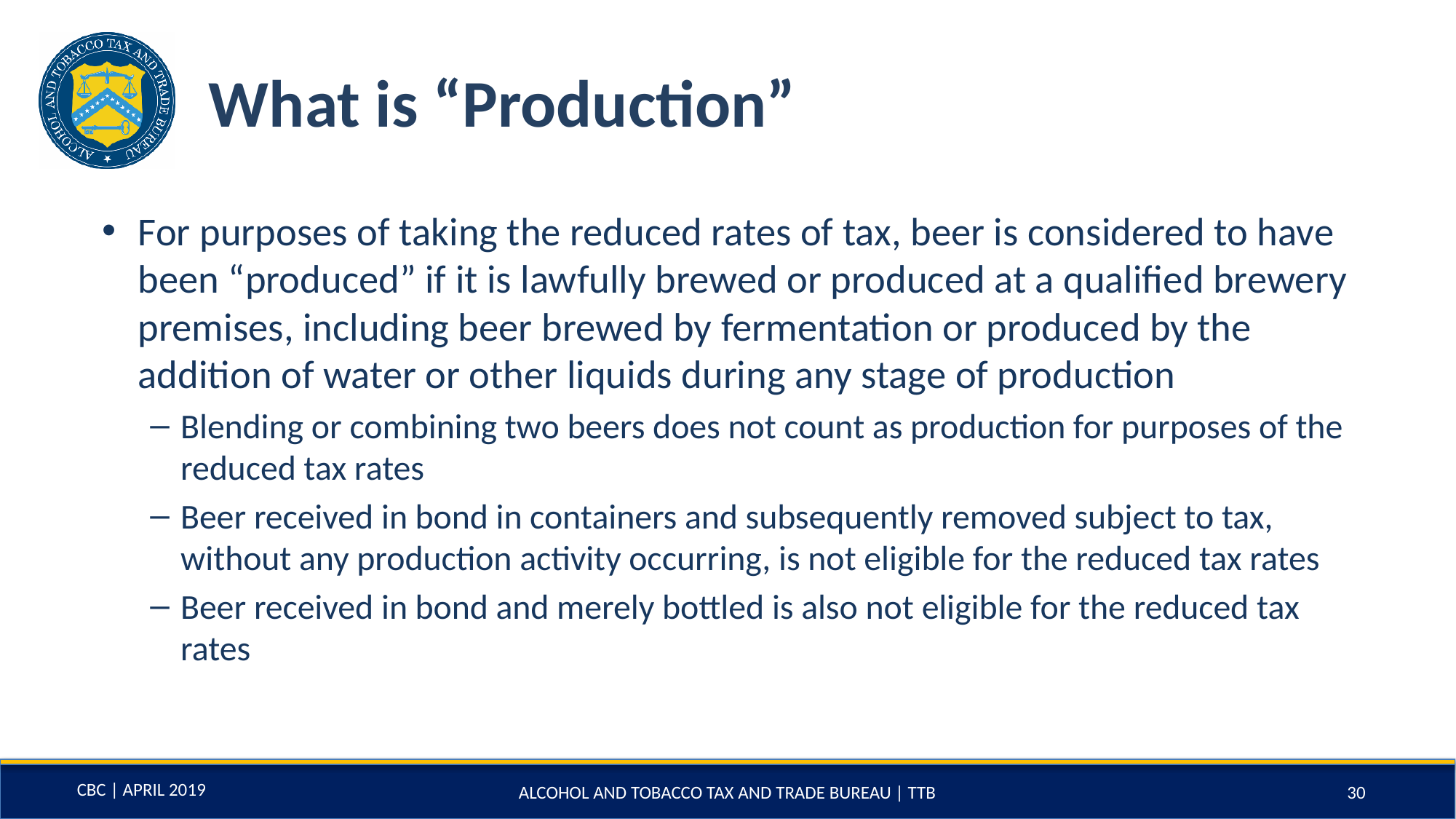

# What is “Production”
For purposes of taking the reduced rates of tax, beer is considered to have been “produced” if it is lawfully brewed or produced at a qualified brewery premises, including beer brewed by fermentation or produced by the addition of water or other liquids during any stage of production
Blending or combining two beers does not count as production for purposes of the reduced tax rates
Beer received in bond in containers and subsequently removed subject to tax, without any production activity occurring, is not eligible for the reduced tax rates
Beer received in bond and merely bottled is also not eligible for the reduced tax rates

ALCOHOL AND TOBACCO TAX AND TRADE BUREAU | TTB
30